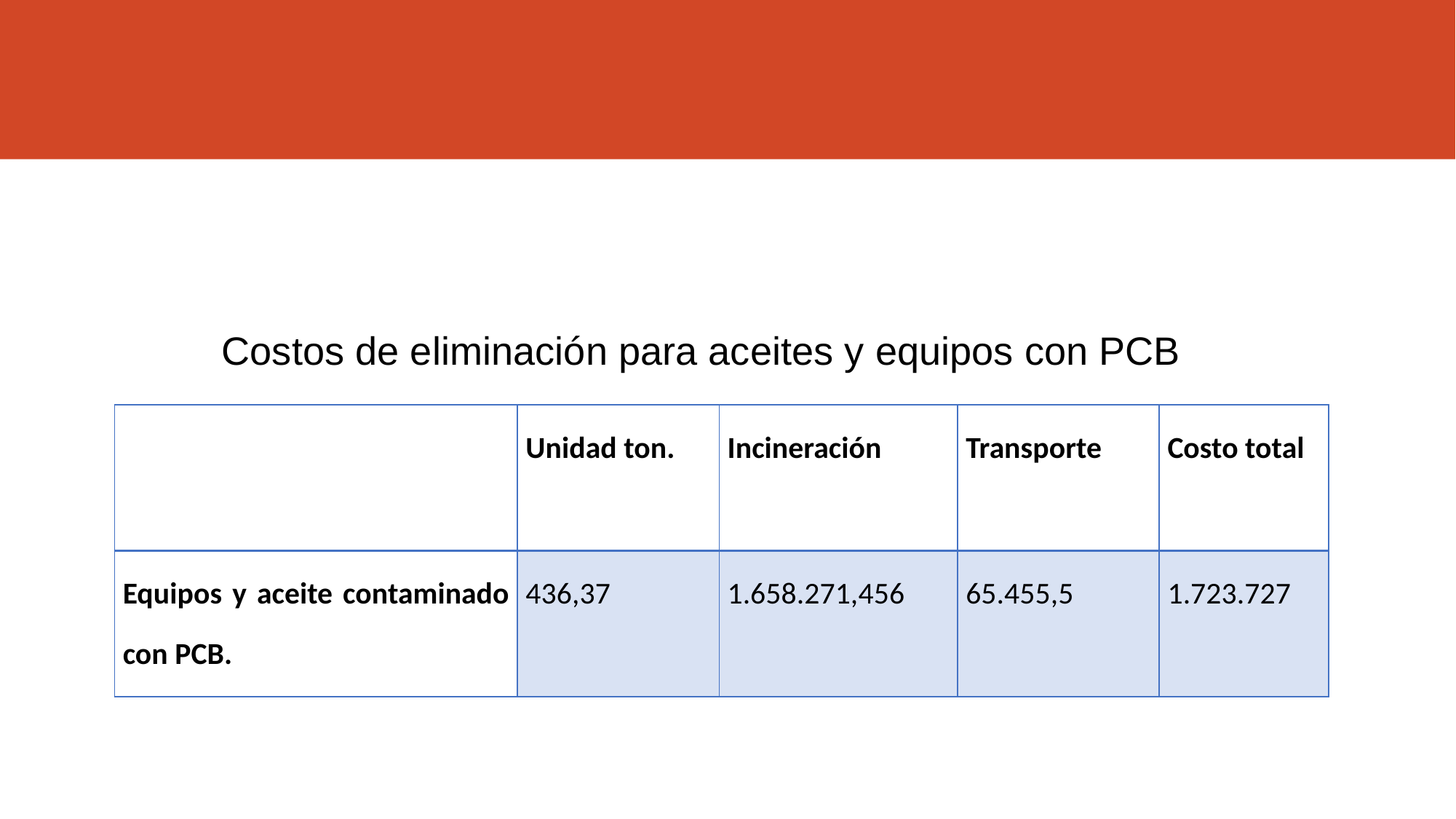

#
Costos de eliminación para aceites y equipos con PCB
|  | Unidad ton. | Incineración | Transporte | Costo total |
| --- | --- | --- | --- | --- |
| Equipos y aceite contaminado con PCB. | 436,37 | 1.658.271,456 | 65.455,5 | 1.723.727 |